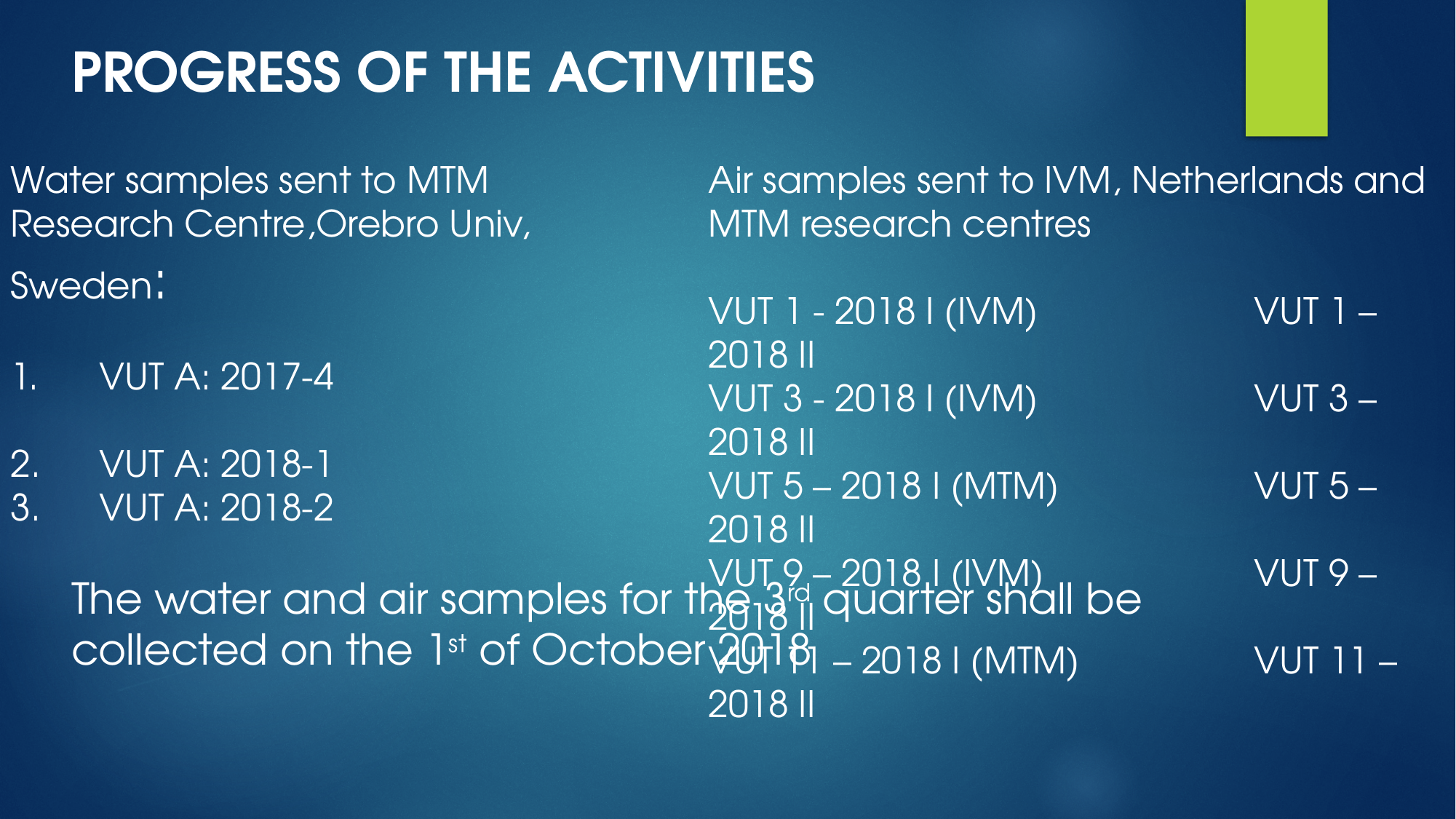

PROGRESS OF THE ACTIVITIES
Water samples sent to MTM Research Centre,Orebro Univ, Sweden:

VUT A: 2017-4
VUT A: 2018-1
VUT A: 2018-2
Air samples sent to IVM, Netherlands and MTM research centres

VUT 1 - 2018 I (IVM)		VUT 1 – 2018 II
VUT 3 - 2018 I (IVM)		VUT 3 – 2018 II
VUT 5 – 2018 I (MTM)		VUT 5 – 2018 II
VUT 9 – 2018 I (IVM)		VUT 9 – 2018 II
VUT 11 – 2018 I (MTM)		VUT 11 – 2018 II
The water and air samples for the 3rd quarter shall be collected on the 1st of October 2018